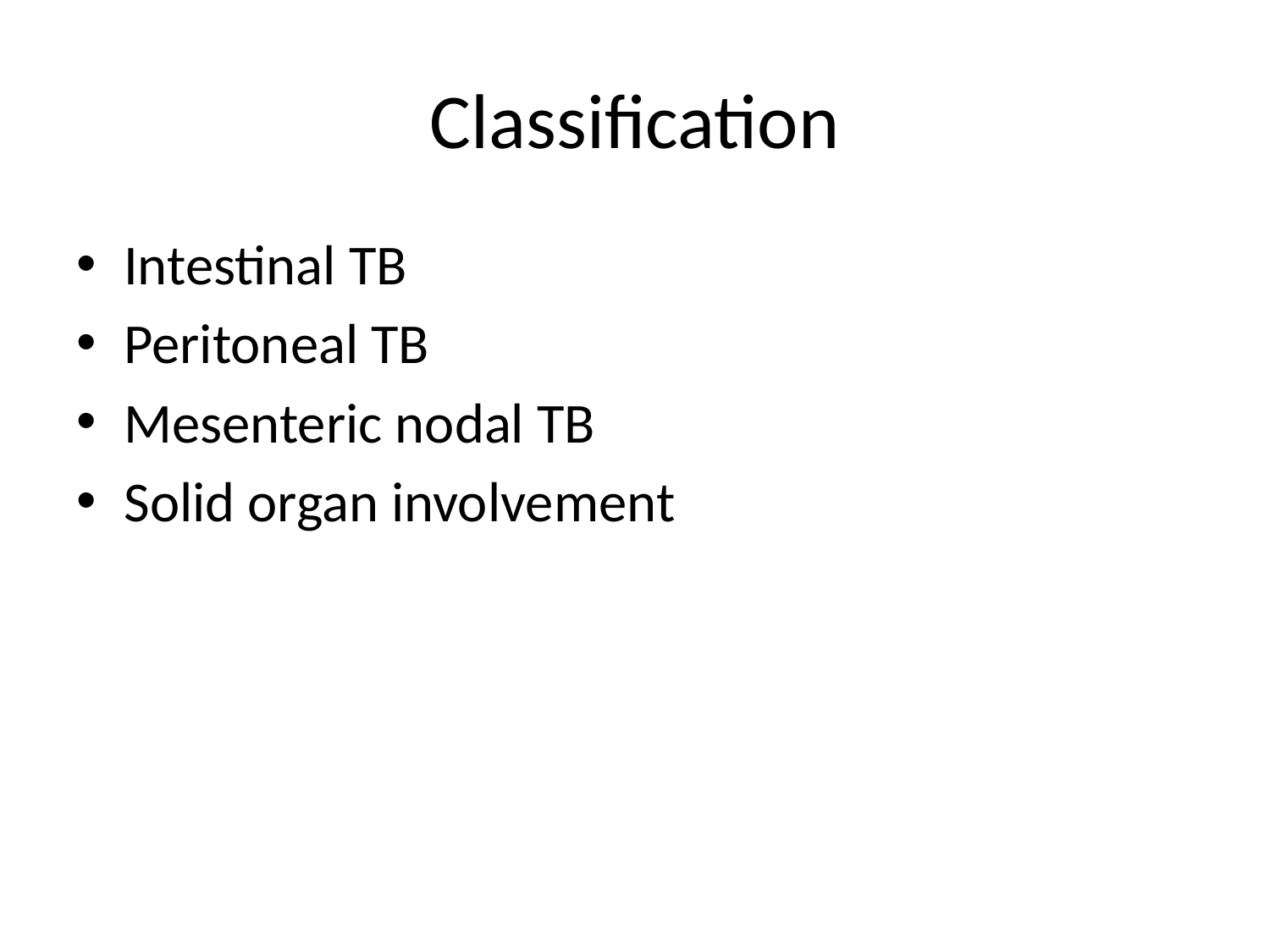

# Classification
Intestinal TB
Peritoneal TB
Mesenteric nodal TB
Solid organ involvement